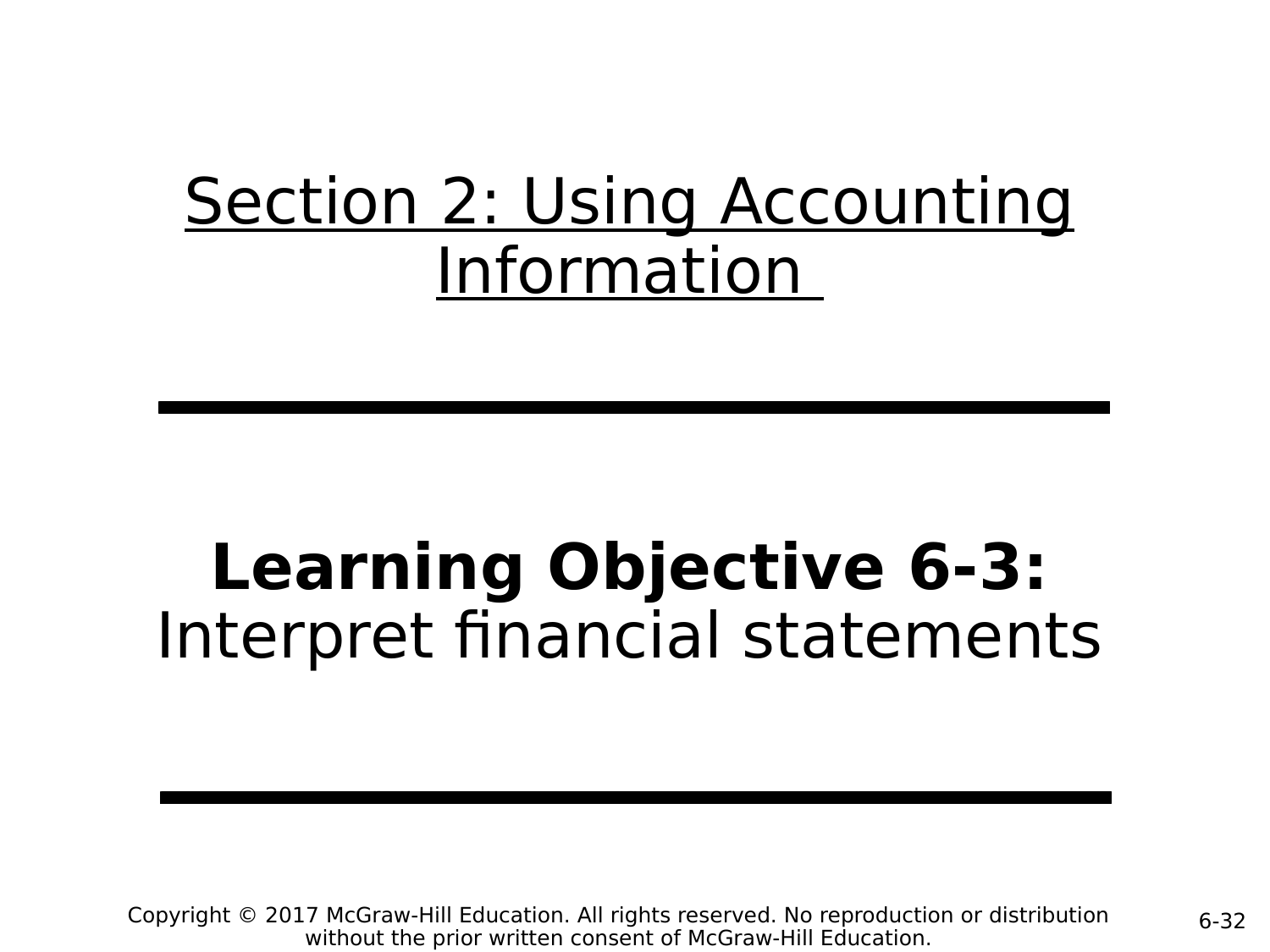

# Section 2: Using Accounting Information
Learning Objective 6-3: Interpret financial statements